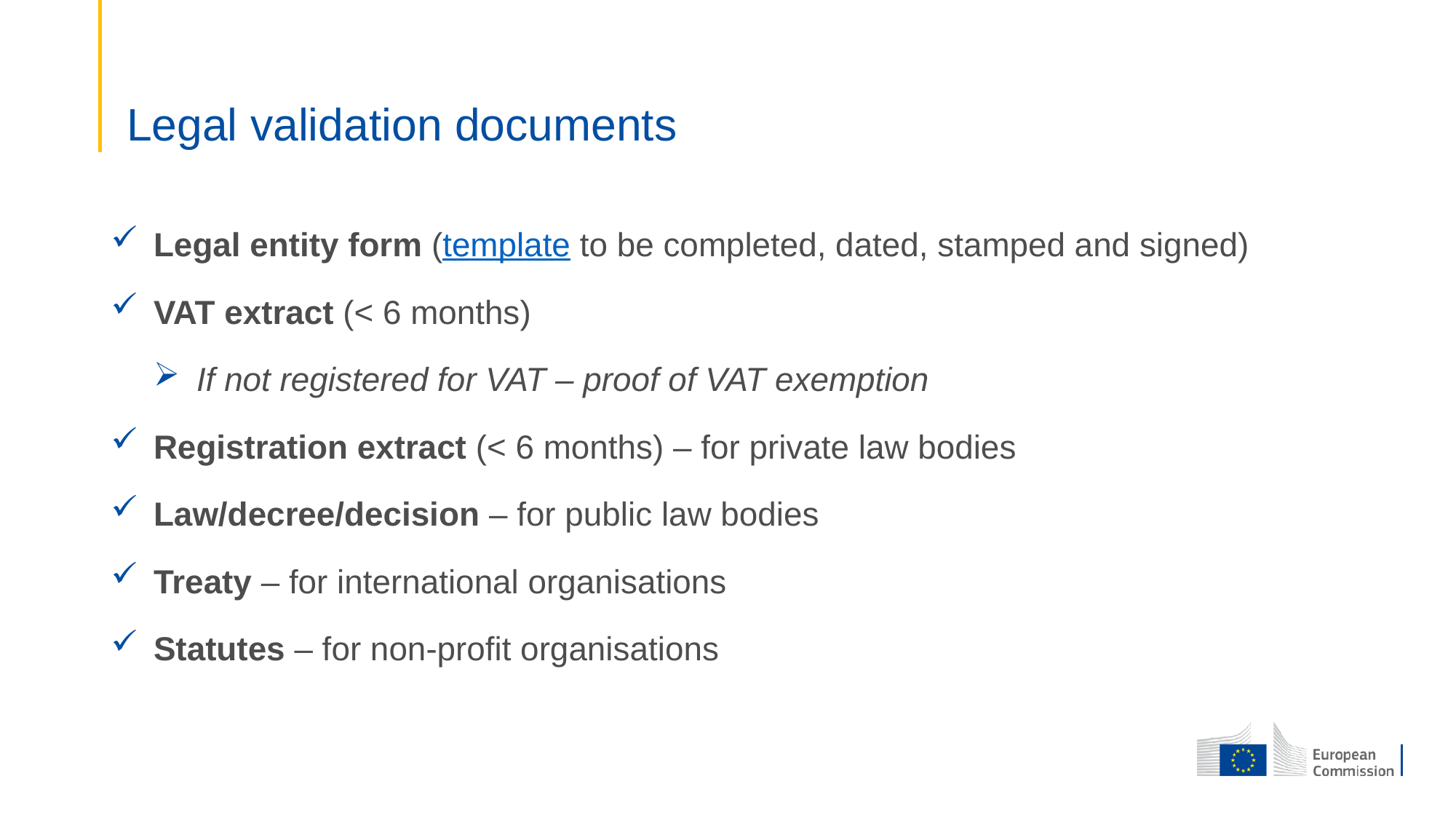

# Legal validation documents
Legal entity form (template to be completed, dated, stamped and signed)
VAT extract (< 6 months)
If not registered for VAT – proof of VAT exemption
Registration extract (< 6 months) – for private law bodies
Law/decree/decision – for public law bodies
Treaty – for international organisations
Statutes – for non-profit organisations